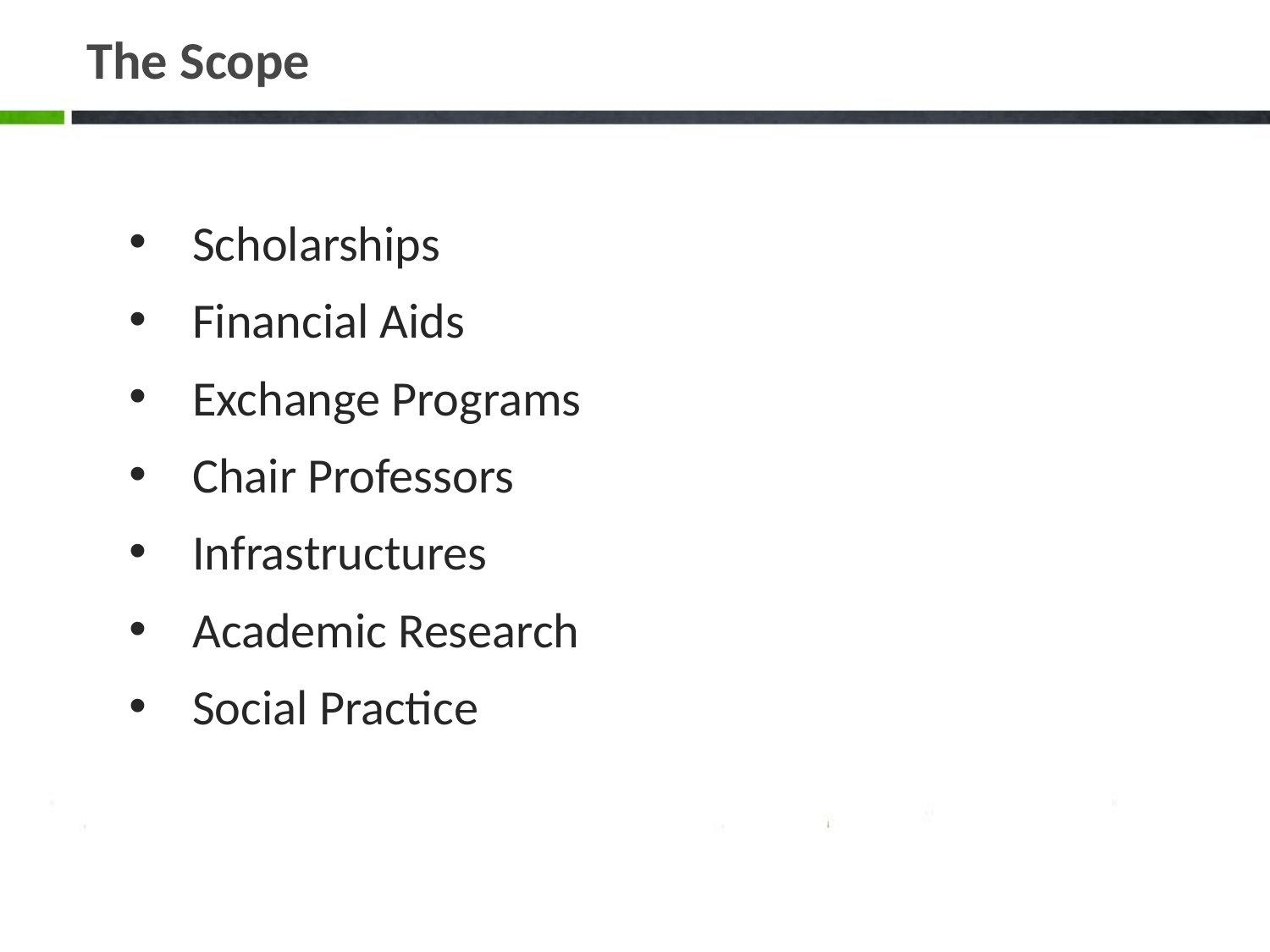

# The Scope
Scholarships
Financial Aids
Exchange Programs
Chair Professors
Infrastructures
Academic Research
Social Practice